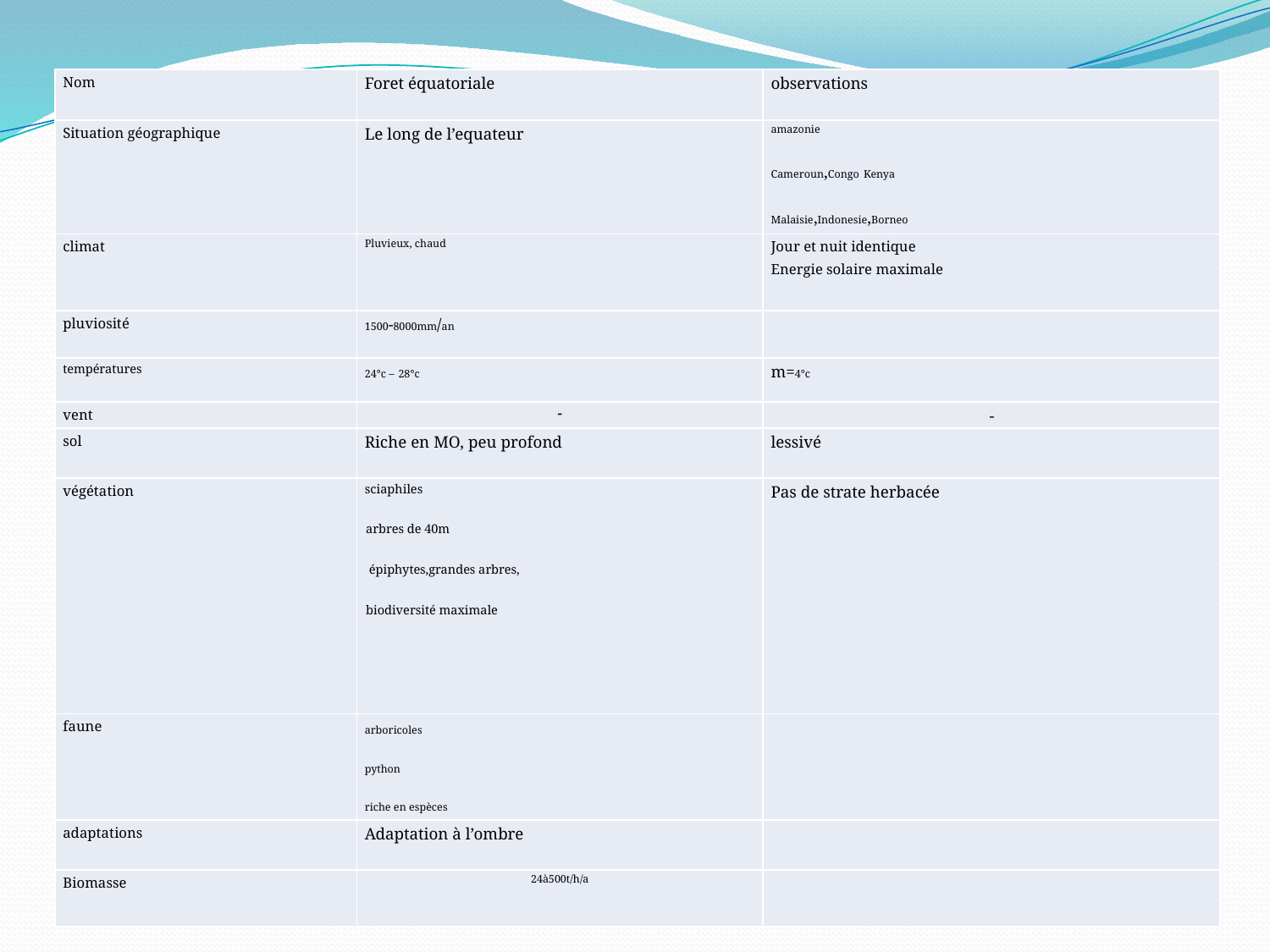

| Nom | Foret équatoriale | observations |
| --- | --- | --- |
| Situation géographique | Le long de l’equateur | amazonie Cameroun,Congo Kenya Malaisie,Indonesie,Borneo |
| climat | Pluvieux, chaud | Jour et nuit identique Energie solaire maximale |
| pluviosité | 1500-8000mm/an |  |
| températures | 24°c – 28°c | m=4°c |
| vent | - | - |
| sol | Riche en MO, peu profond | lessivé |
| végétation | sciaphiles arbres de 40m épiphytes,grandes arbres, biodiversité maximale | Pas de strate herbacée |
| faune | arboricoles python riche en espèces |  |
| adaptations | Adaptation à l’ombre |  |
| Biomasse | 24à500t/h/a |  |
# Foret équatoriale